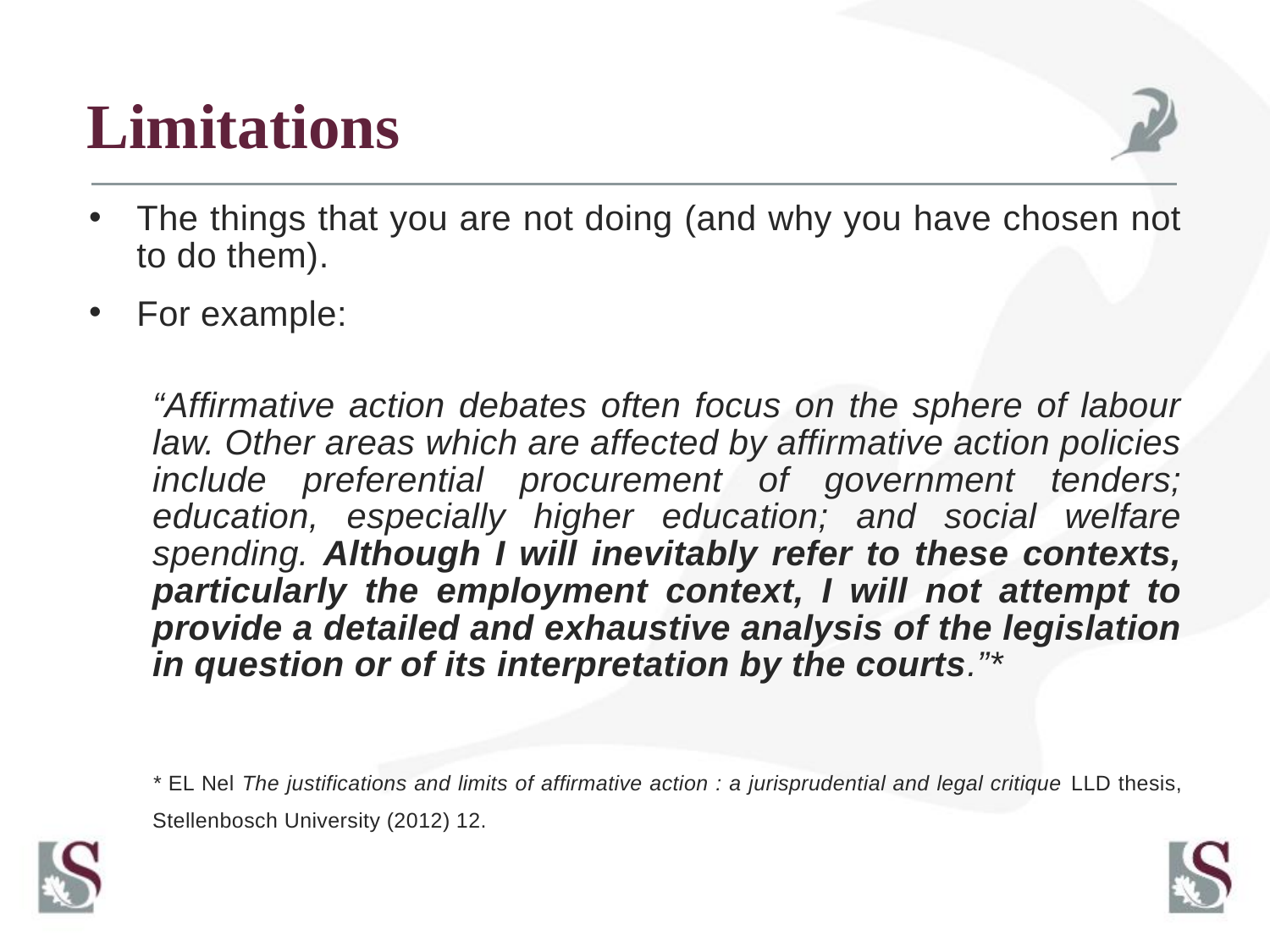

# Limitations
The things that you are not doing (and why you have chosen not to do them).
For example:

“Affirmative action debates often focus on the sphere of labour law. Other areas which are affected by affirmative action policies include preferential procurement of government tenders; education, especially higher education; and social welfare spending. Although I will inevitably refer to these contexts, particularly the employment context, I will not attempt to provide a detailed and exhaustive analysis of the legislation in question or of its interpretation by the courts.”*

* EL Nel The justifications and limits of affirmative action : a jurisprudential and legal critique LLD thesis, Stellenbosch University (2012) 12.